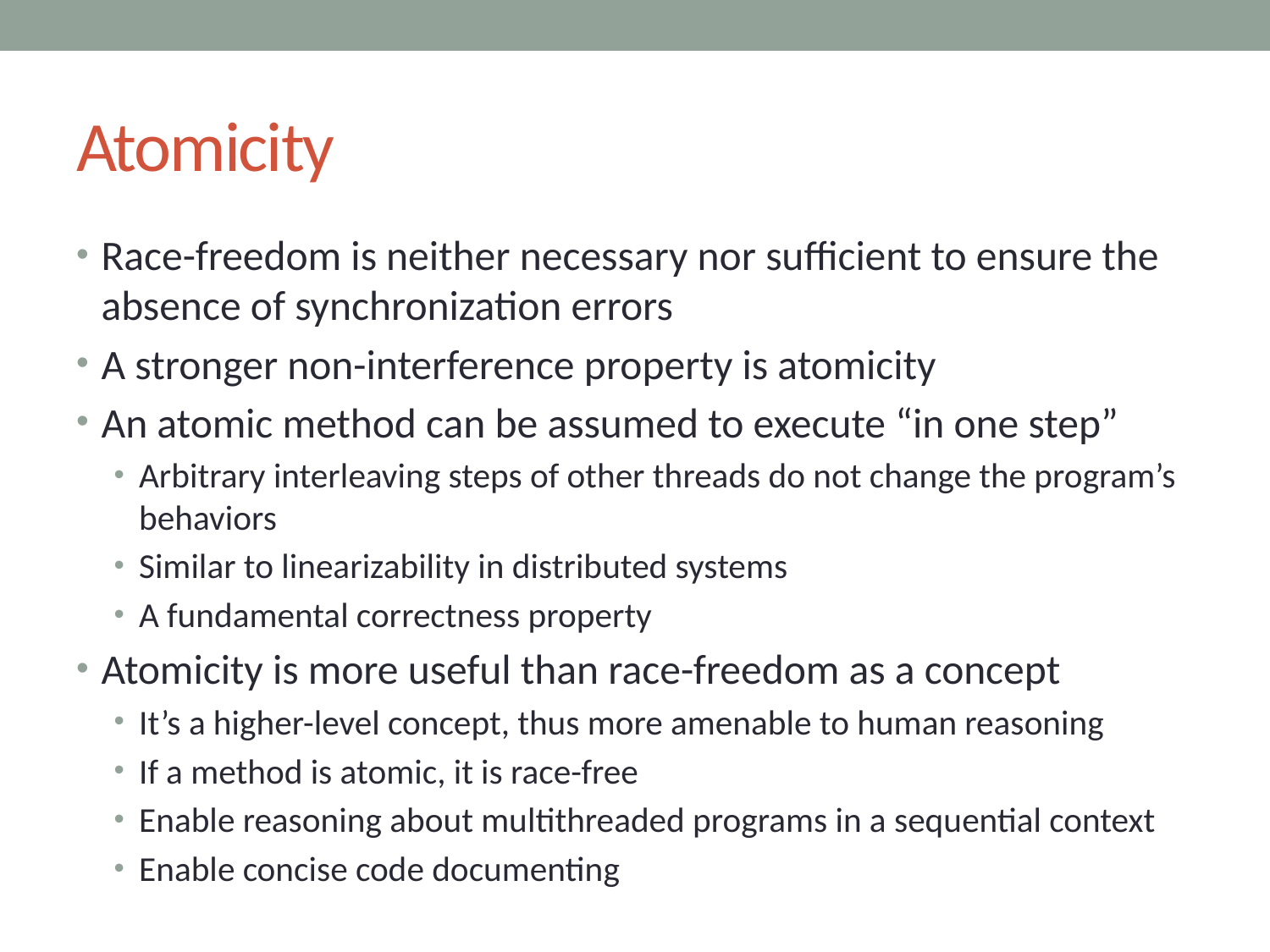

# Atomicity
Race-freedom is neither necessary nor sufficient to ensure the absence of synchronization errors
A stronger non-interference property is atomicity
An atomic method can be assumed to execute “in one step”
Arbitrary interleaving steps of other threads do not change the program’s behaviors
Similar to linearizability in distributed systems
A fundamental correctness property
Atomicity is more useful than race-freedom as a concept
It’s a higher-level concept, thus more amenable to human reasoning
If a method is atomic, it is race-free
Enable reasoning about multithreaded programs in a sequential context
Enable concise code documenting